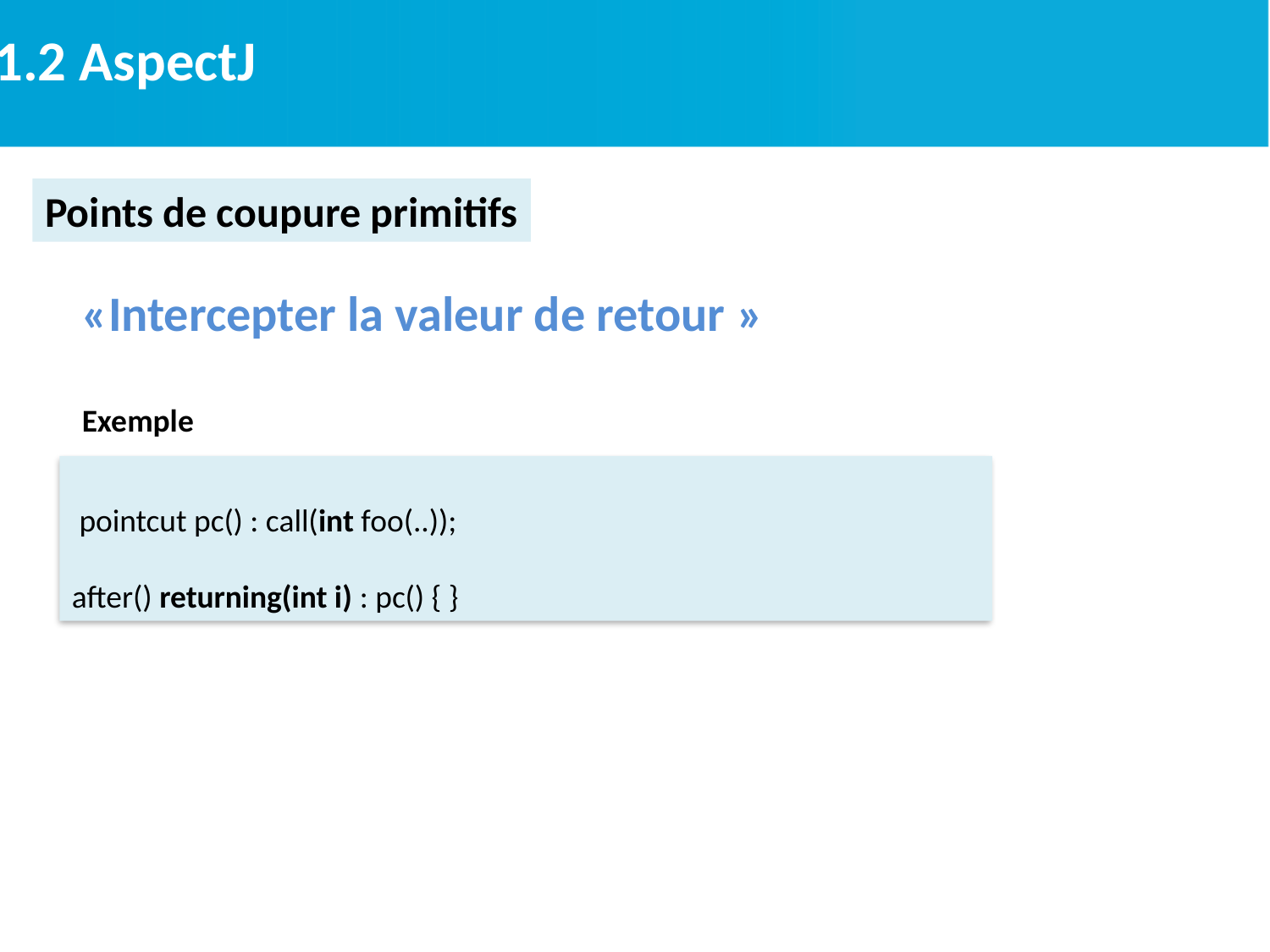

2.1.2 AspectJ
Points de coupure primitifs
«Intercepter la valeur de retour »

Exemple

 pointcut pc() : call(int foo(..));

after() returning(int i) : pc() { }